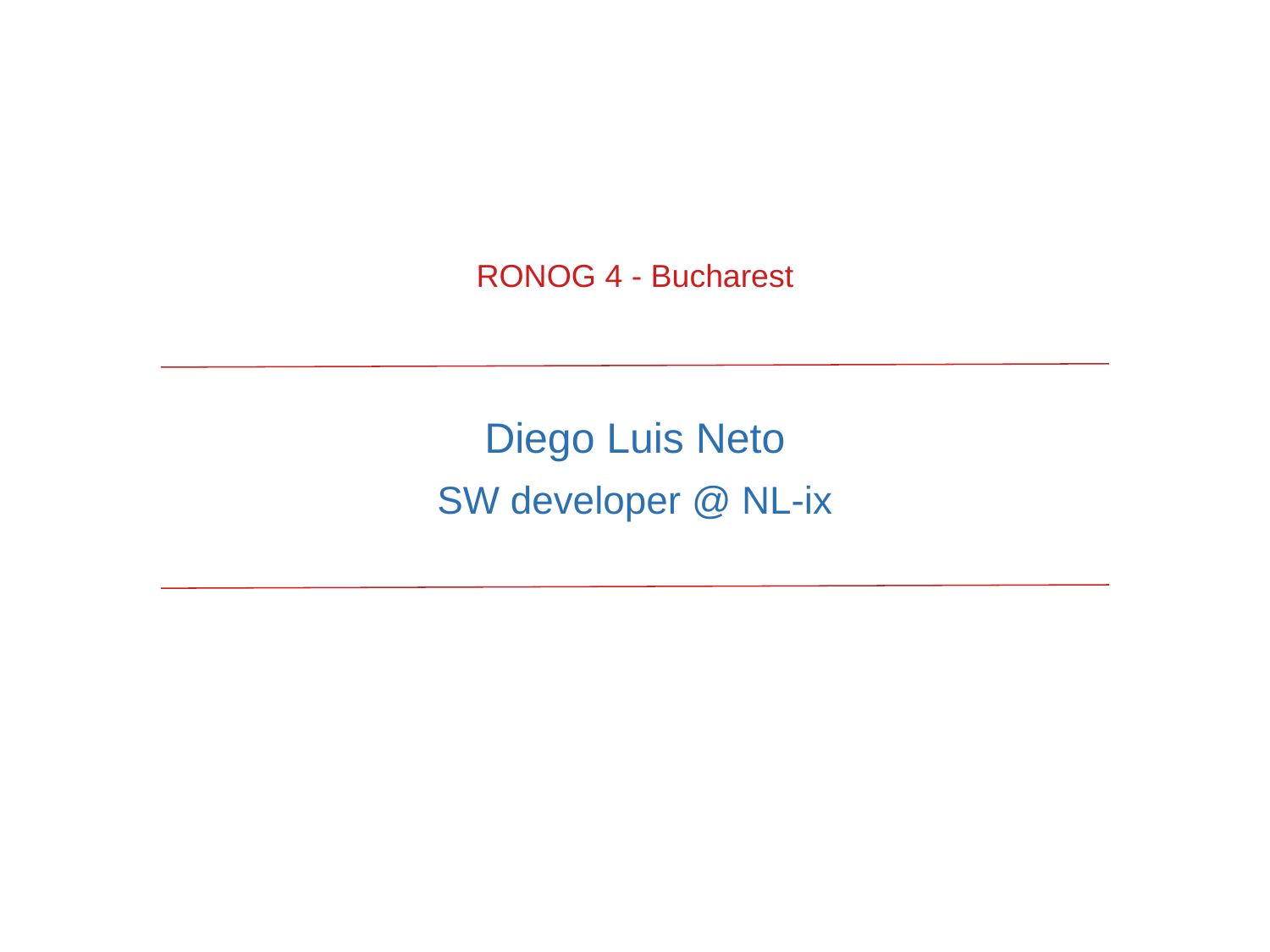

RONOG 4 - Bucharest
Diego Luis Neto
SW developer @ NL-ix